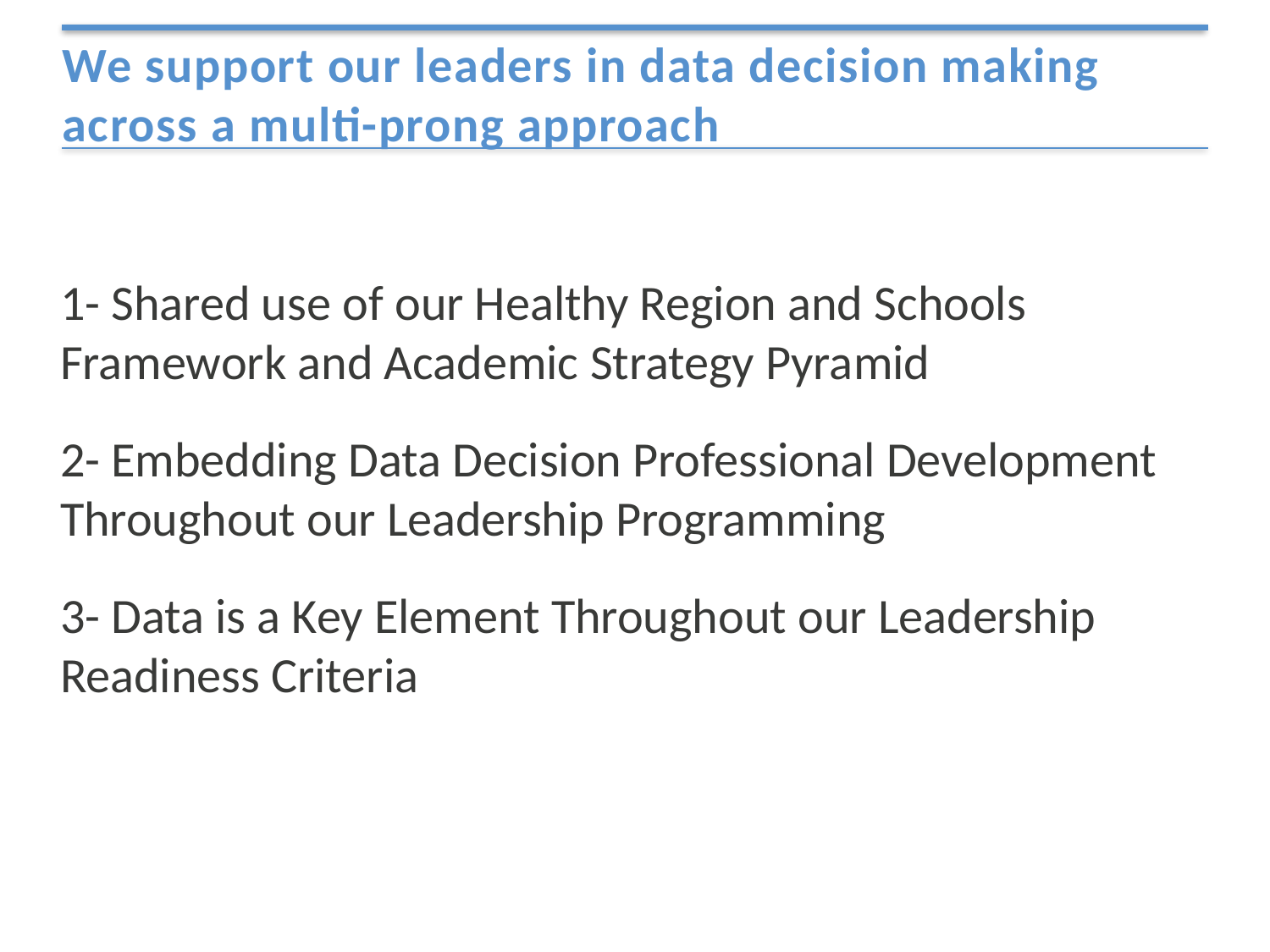

# We support our leaders in data decision making across a multi-prong approach
1- Shared use of our Healthy Region and Schools Framework and Academic Strategy Pyramid

2- Embedding Data Decision Professional Development Throughout our Leadership Programming

3- Data is a Key Element Throughout our Leadership Readiness Criteria